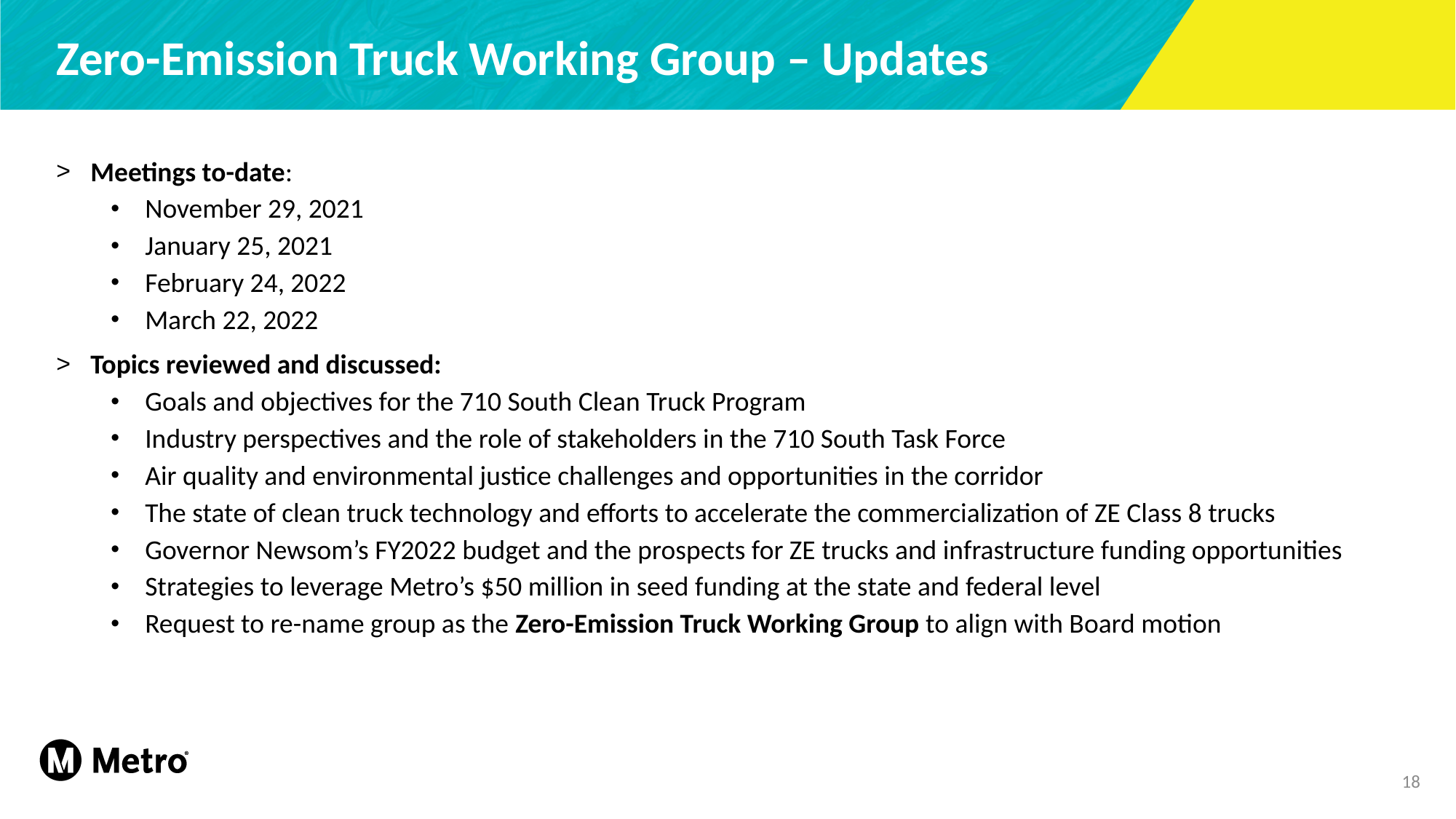

# Zero-Emission Truck Working Group – Updates
Meetings to-date:
November 29, 2021
January 25, 2021
February 24, 2022
March 22, 2022
Topics reviewed and discussed:
Goals and objectives for the 710 South Clean Truck Program
Industry perspectives and the role of stakeholders in the 710 South Task Force
Air quality and environmental justice challenges and opportunities in the corridor
The state of clean truck technology and efforts to accelerate the commercialization of ZE Class 8 trucks
Governor Newsom’s FY2022 budget and the prospects for ZE trucks and infrastructure funding opportunities
Strategies to leverage Metro’s $50 million in seed funding at the state and federal level
Request to re-name group as the Zero-Emission Truck Working Group to align with Board motion
18